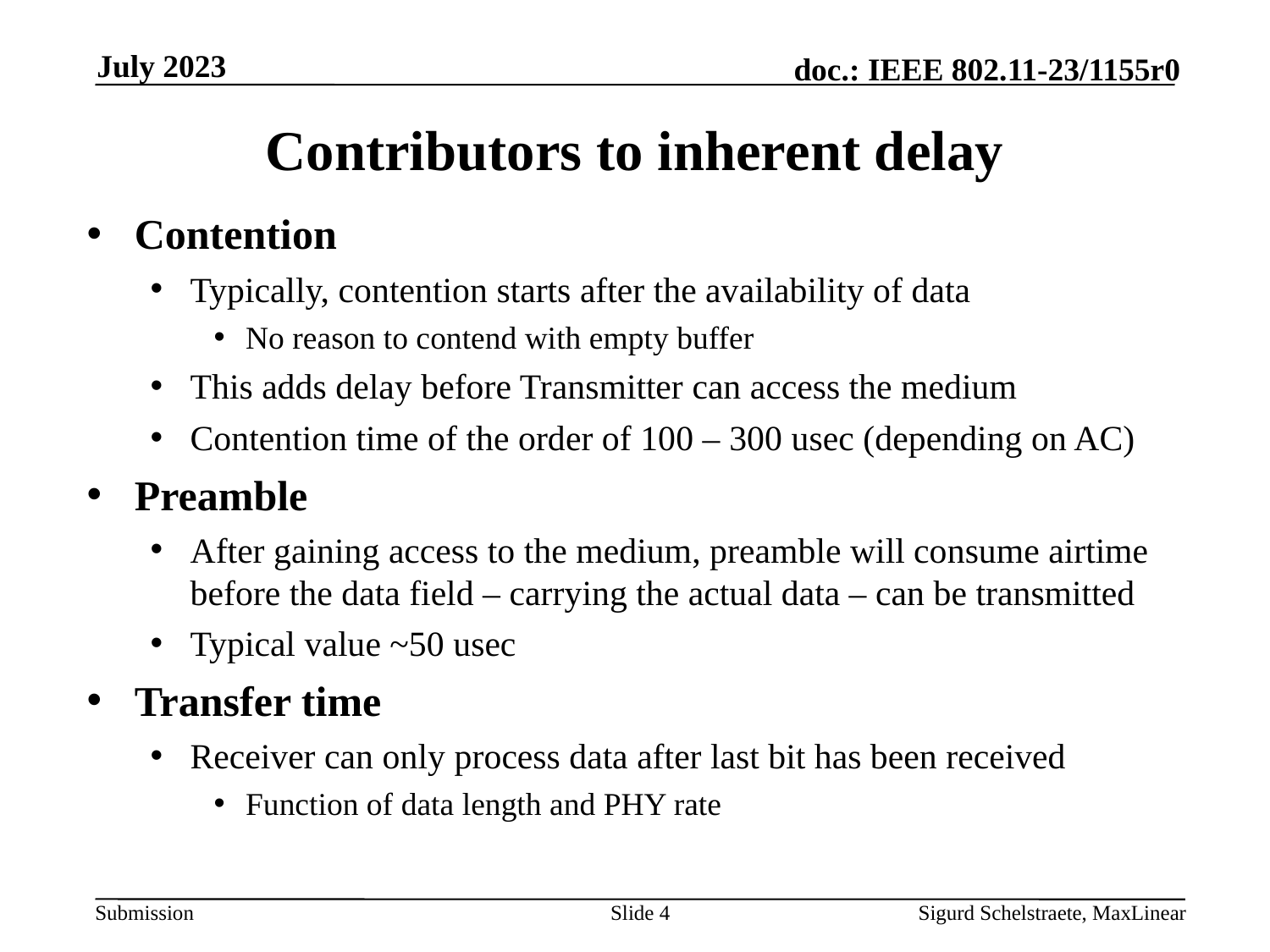

July 2023
# Contributors to inherent delay
Contention
Typically, contention starts after the availability of data
No reason to contend with empty buffer
This adds delay before Transmitter can access the medium
Contention time of the order of 100 – 300 usec (depending on AC)
Preamble
After gaining access to the medium, preamble will consume airtime before the data field – carrying the actual data – can be transmitted
Typical value ~50 usec
Transfer time
Receiver can only process data after last bit has been received
Function of data length and PHY rate
Slide 4
Sigurd Schelstraete, MaxLinear